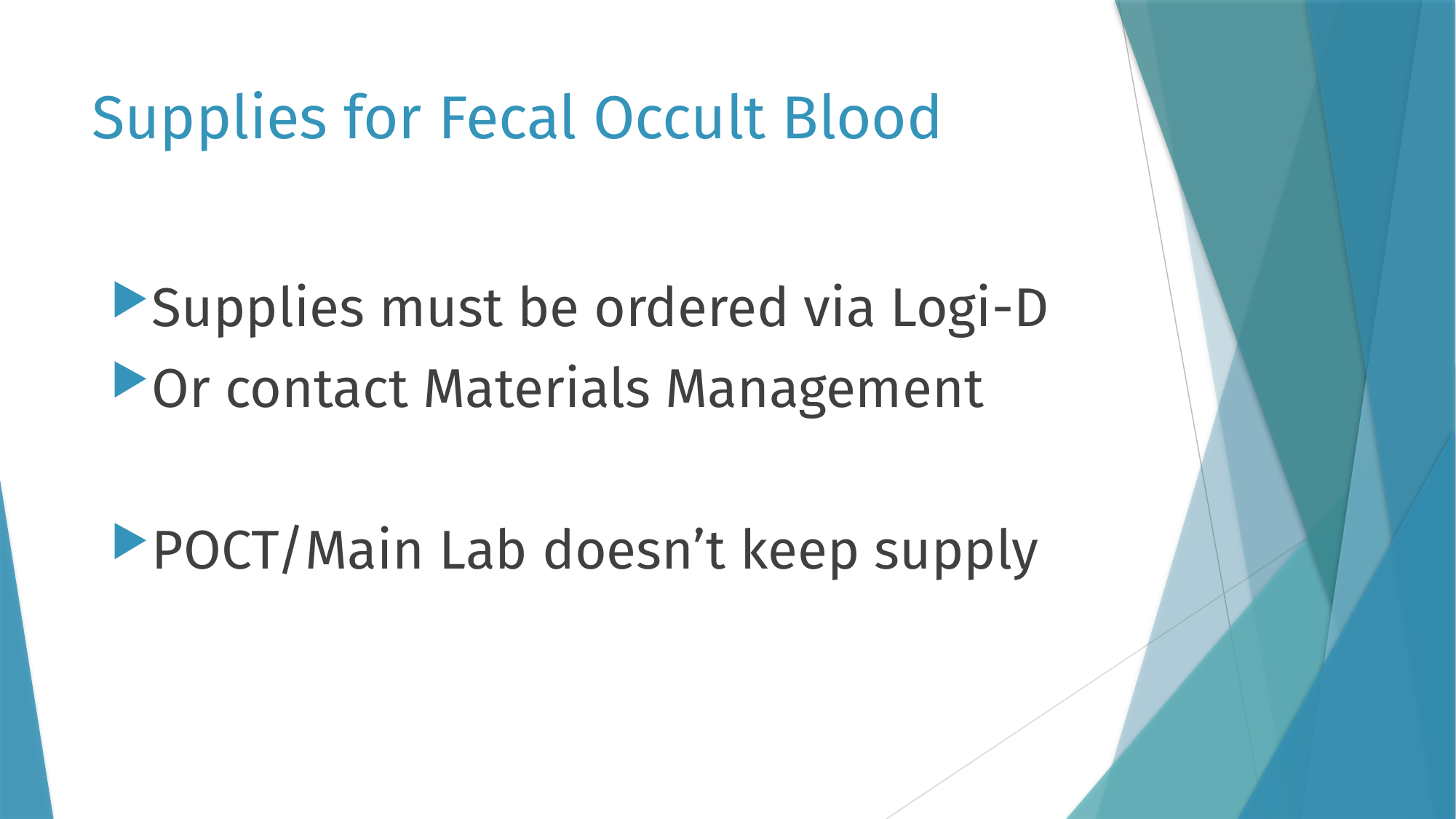

# Supplies for Fecal Occult Blood
Supplies must be ordered via Logi-D
Or contact Materials Management

POCT/Main Lab doesn’t keep supply